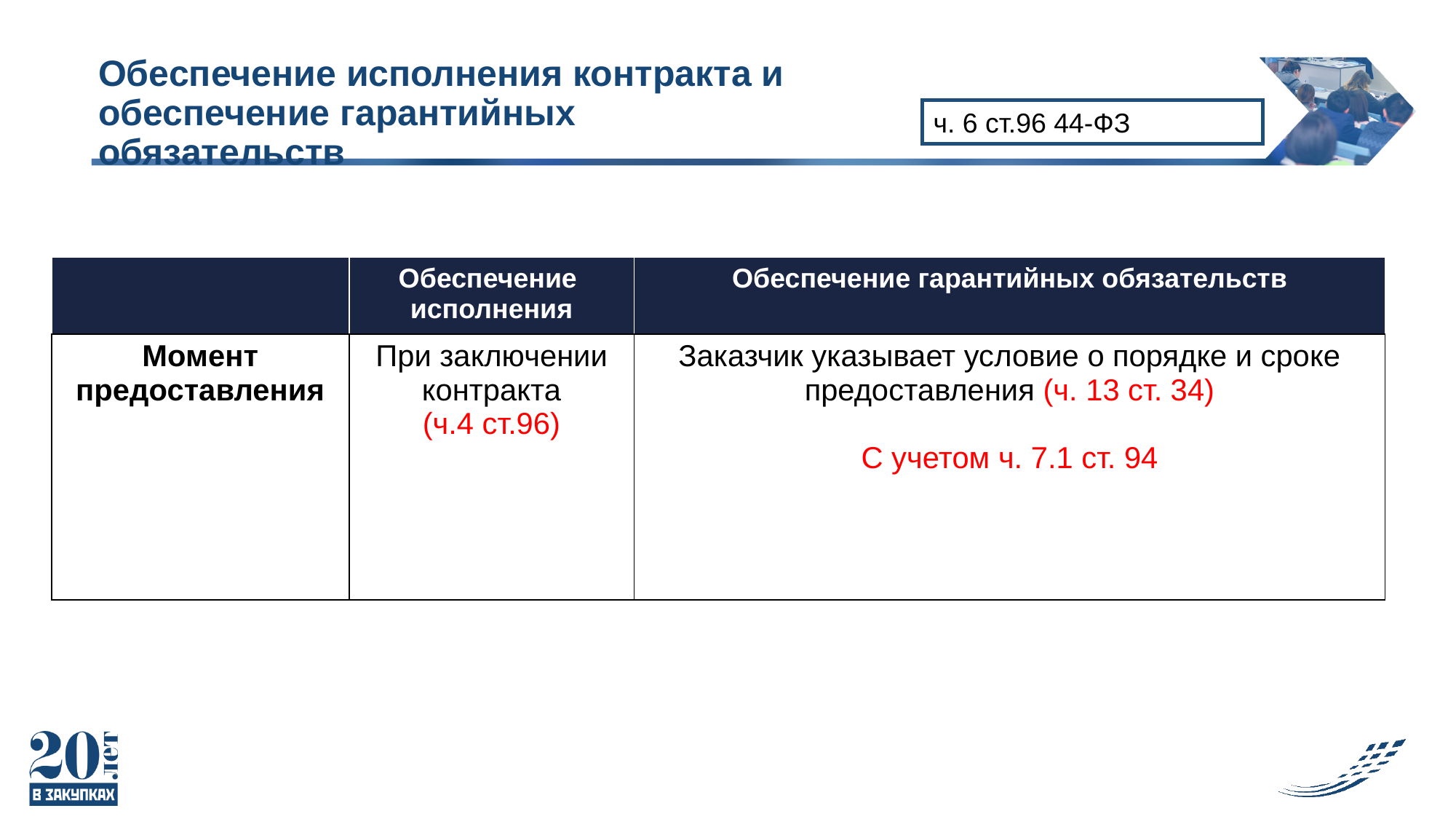

Обеспечение исполнения контракта и обеспечение гарантийных обязательств
ч. 6 ст.96 44-ФЗ
|  | Обеспечение исполнения | Обеспечение гарантийных обязательств |
| --- | --- | --- |
| Момент предоставления | При заключении контракта (ч.4 ст.96) | Заказчик указывает условие о порядке и сроке предоставления (ч. 13 ст. 34) С учетом ч. 7.1 ст. 94 |